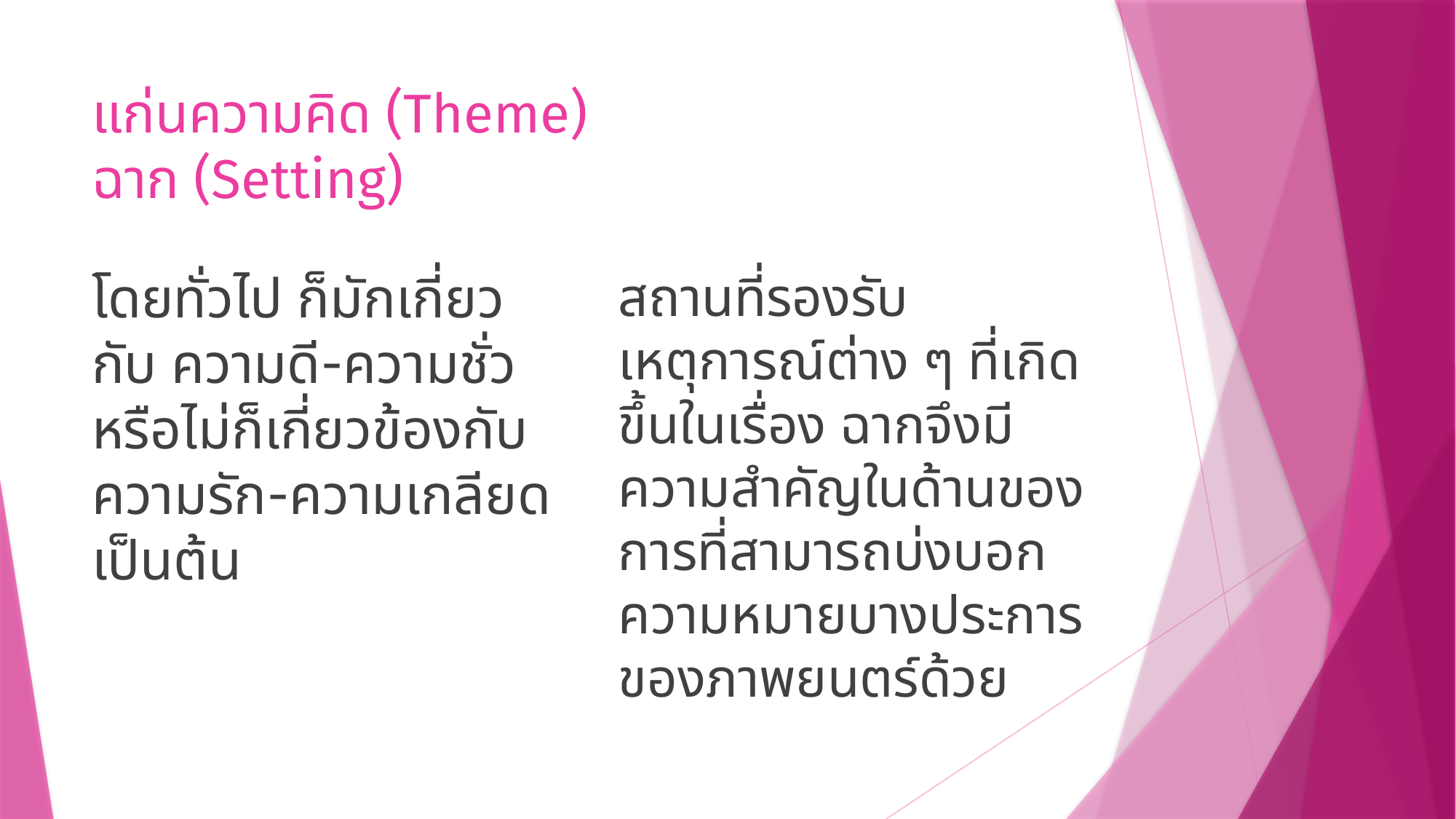

# แก่นความคิด (Theme) 				    ฉาก (Setting)
โดยทั่วไป ก็มักเกี่ยวกับ ความดี-ความชั่ว หรือไม่ก็เกี่ยวข้องกับ ความรัก-ความเกลียด เป็นต้น
สถานที่รองรับเหตุการณ์ต่าง ๆ ที่เกิดขึ้นในเรื่อง ฉากจึงมีความสำคัญในด้านของการที่สามารถบ่งบอกความหมายบางประการของภาพยนตร์ด้วย